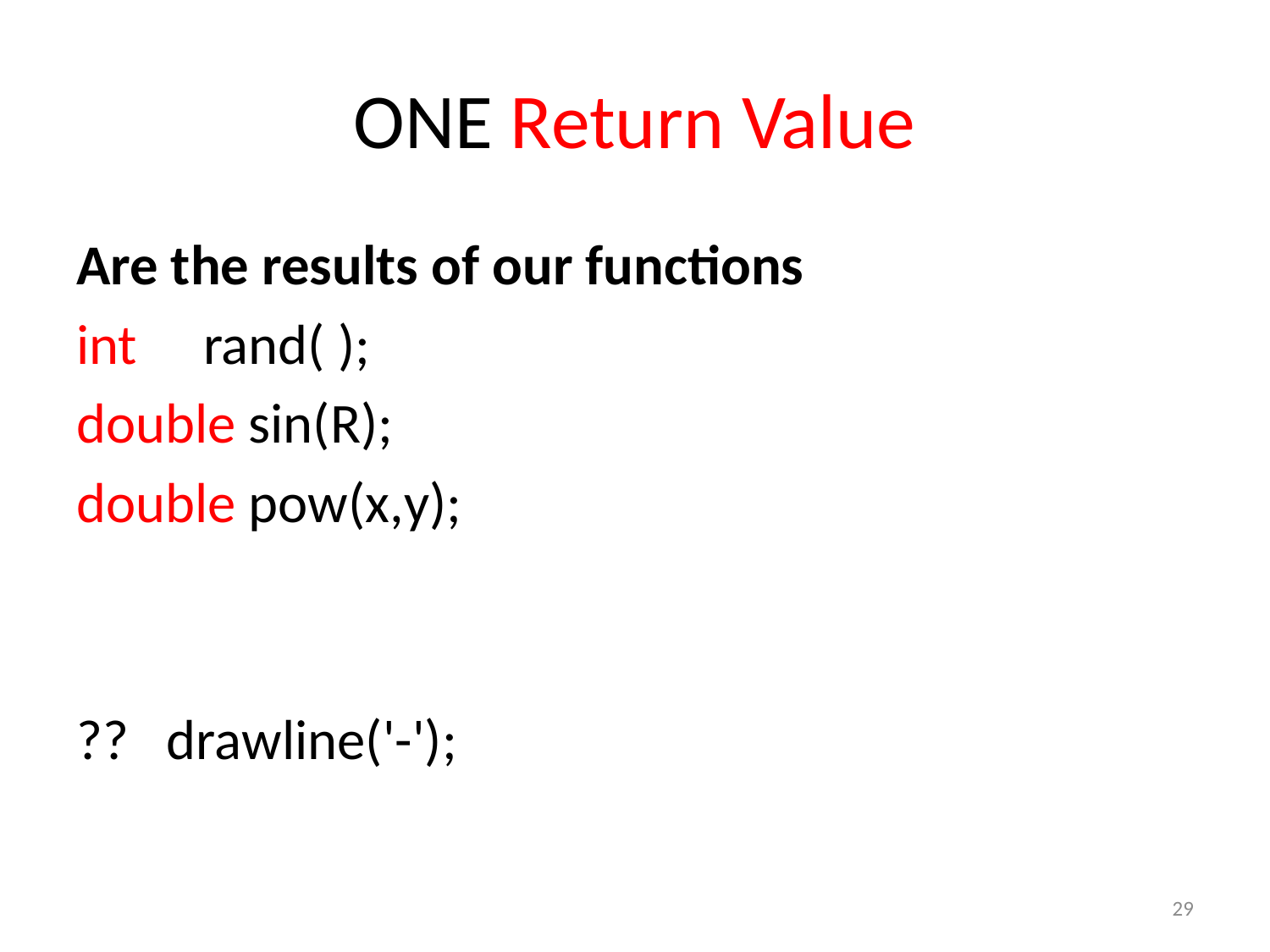

# ONE Return Value
Are the results of our functions
int	rand( );
double sin(R);
double pow(x,y);

??   drawline('-');
29